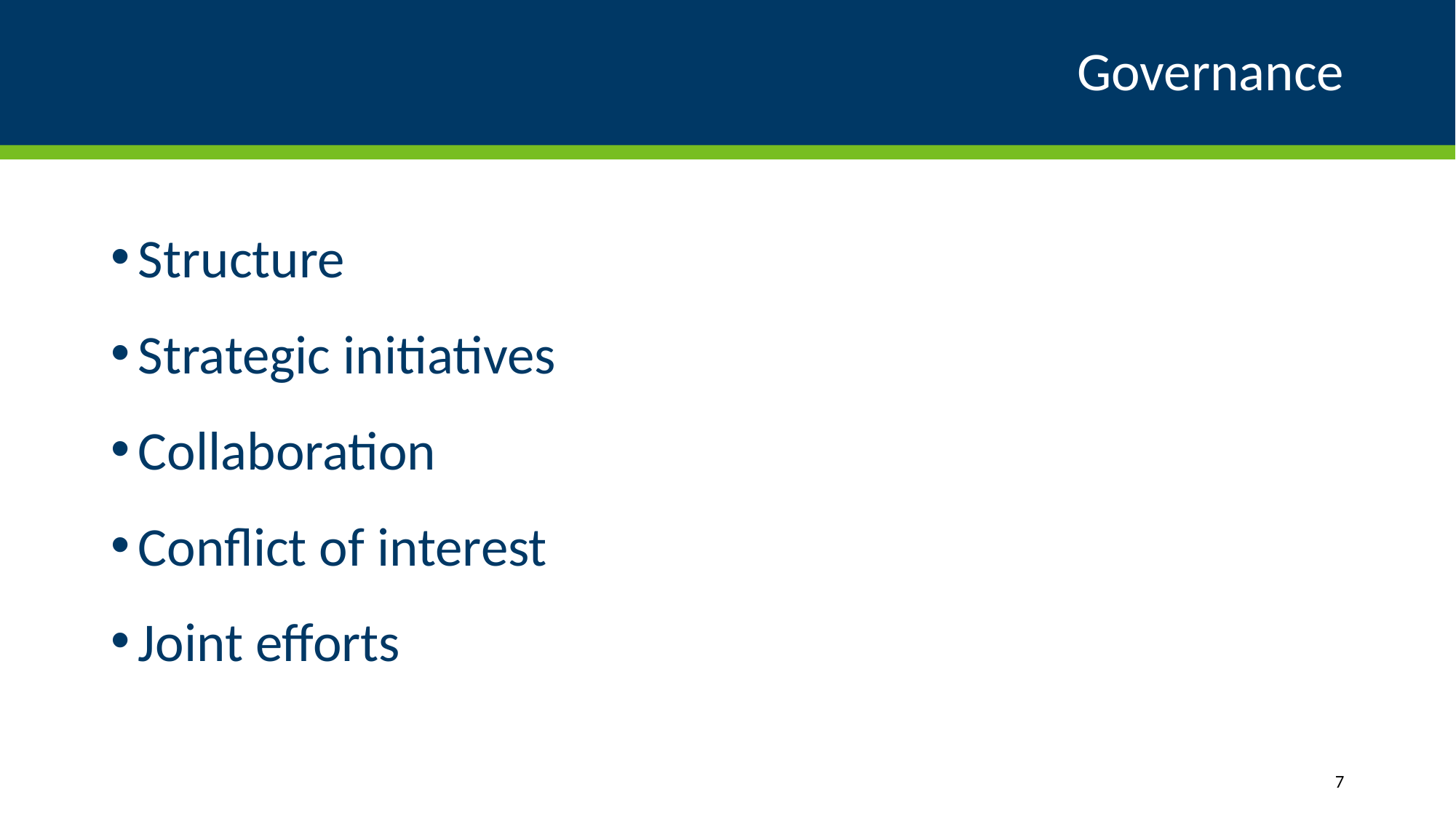

# Governance
Structure
Strategic initiatives
Collaboration
Conflict of interest
Joint efforts

7